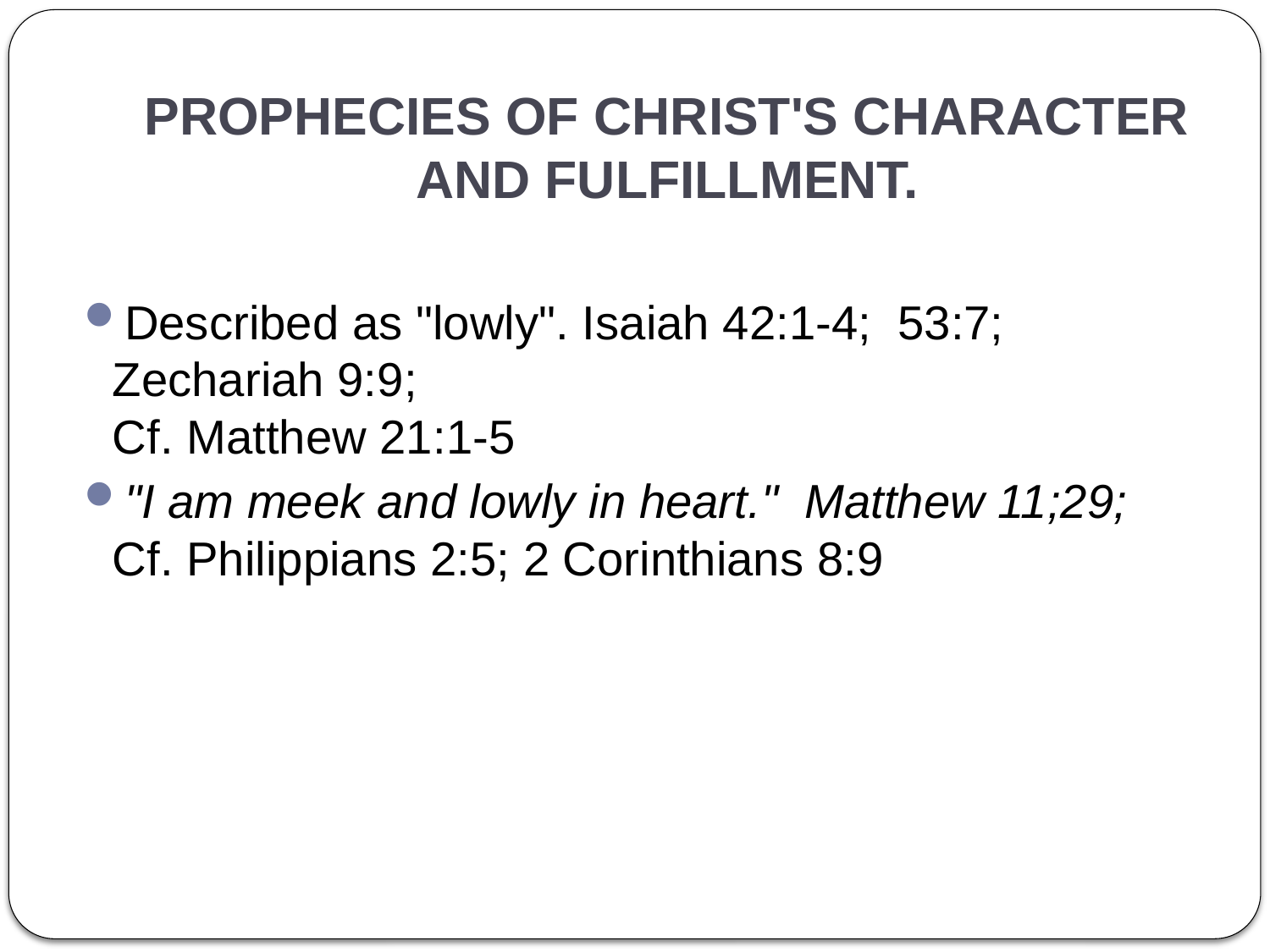

# PROPHECIES OF CHRIST'S CHARACTER AND FULFILLMENT.
Described as "lowly". Isaiah 42:1-4;  53:7; Zechariah 9:9;
Cf. Matthew 21:1-5
"I am meek and lowly in heart."  Matthew 11;29; Cf. Philippians 2:5; 2 Corinthians 8:9